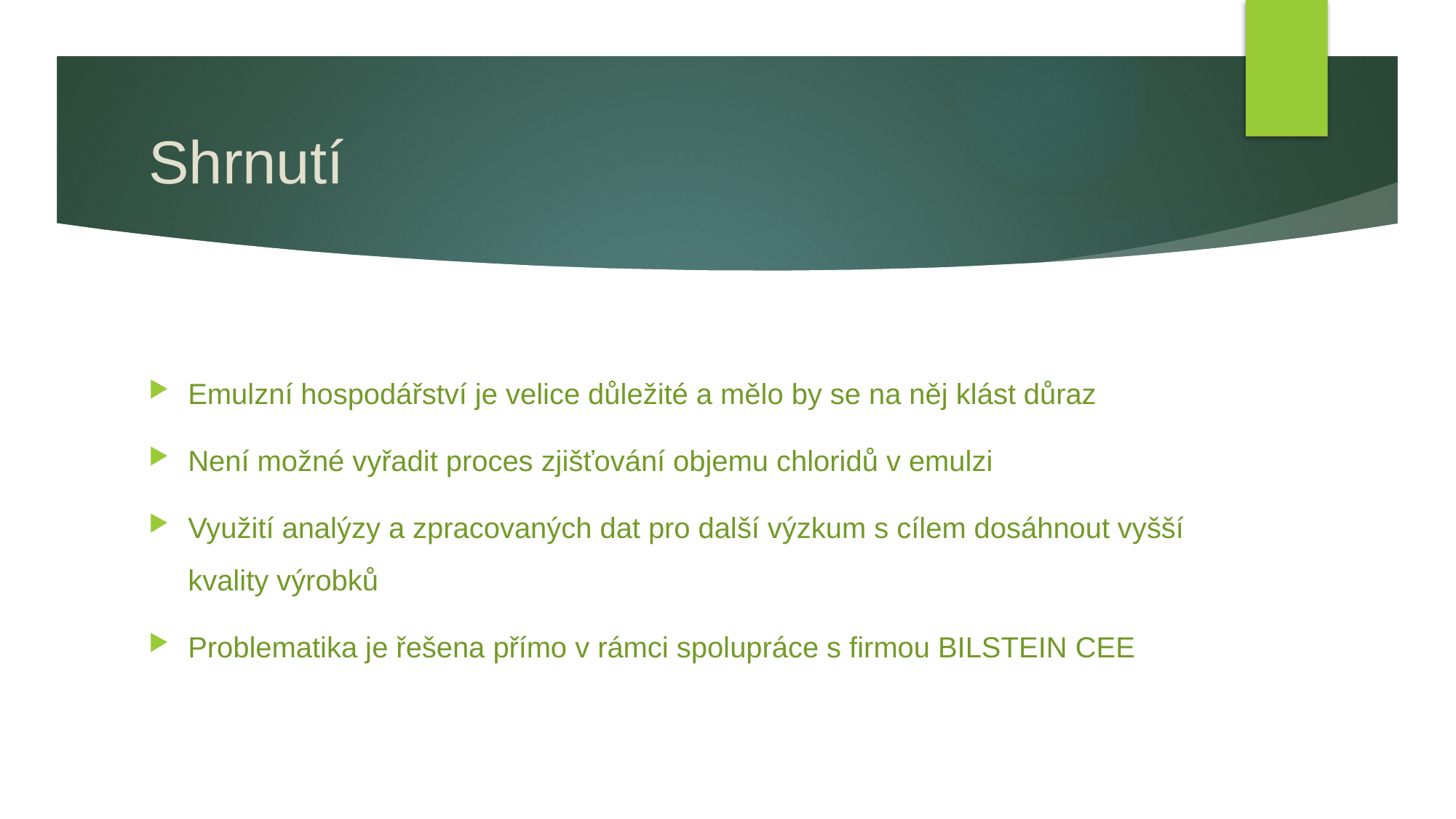

# Shrnutí
Emulzní hospodářství je velice důležité a mělo by se na něj klást důraz
Není možné vyřadit proces zjišťování objemu chloridů v emulzi
Využití analýzy a zpracovaných dat pro další výzkum s cílem dosáhnout vyšší kvality výrobků
Problematika je řešena přímo v rámci spolupráce s firmou BILSTEIN CEE